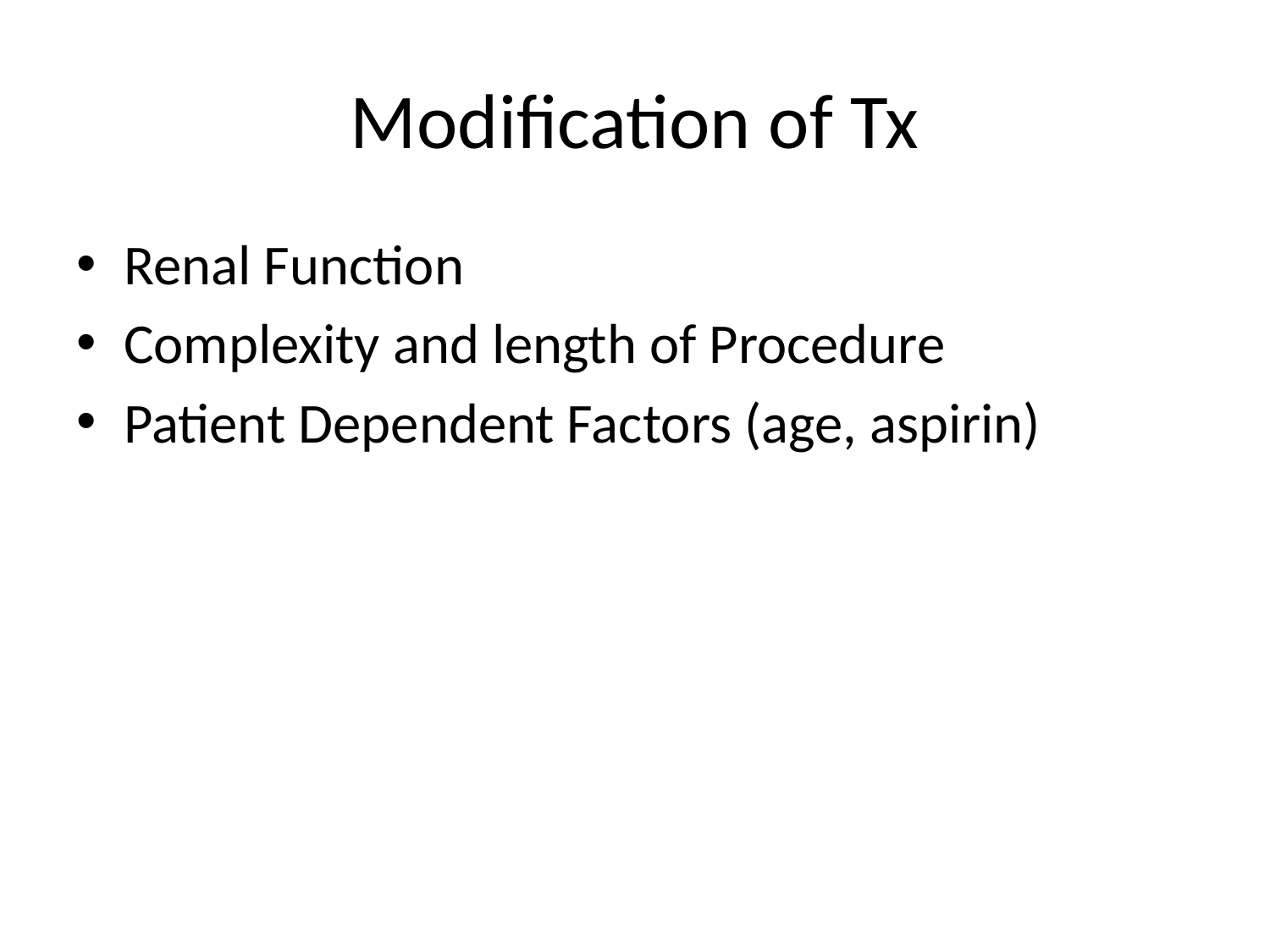

# Modification of Tx
Renal Function
Complexity and length of Procedure
Patient Dependent Factors (age, aspirin)